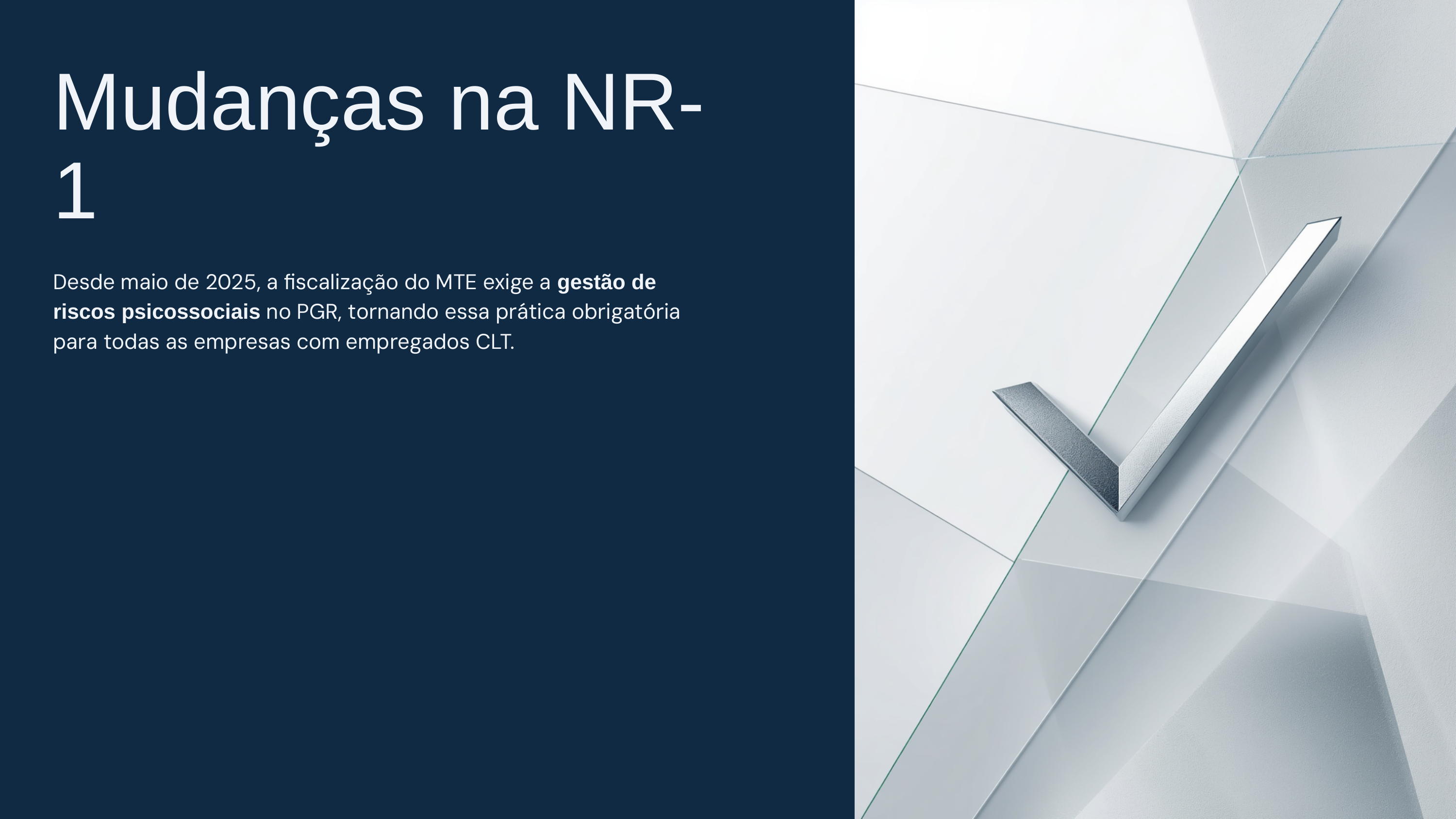

Mudanças na NR-1
Desde maio de 2025, a fiscalização do MTE exige a gestão de riscos psicossociais no PGR, tornando essa prática obrigatória para todas as empresas com empregados CLT.